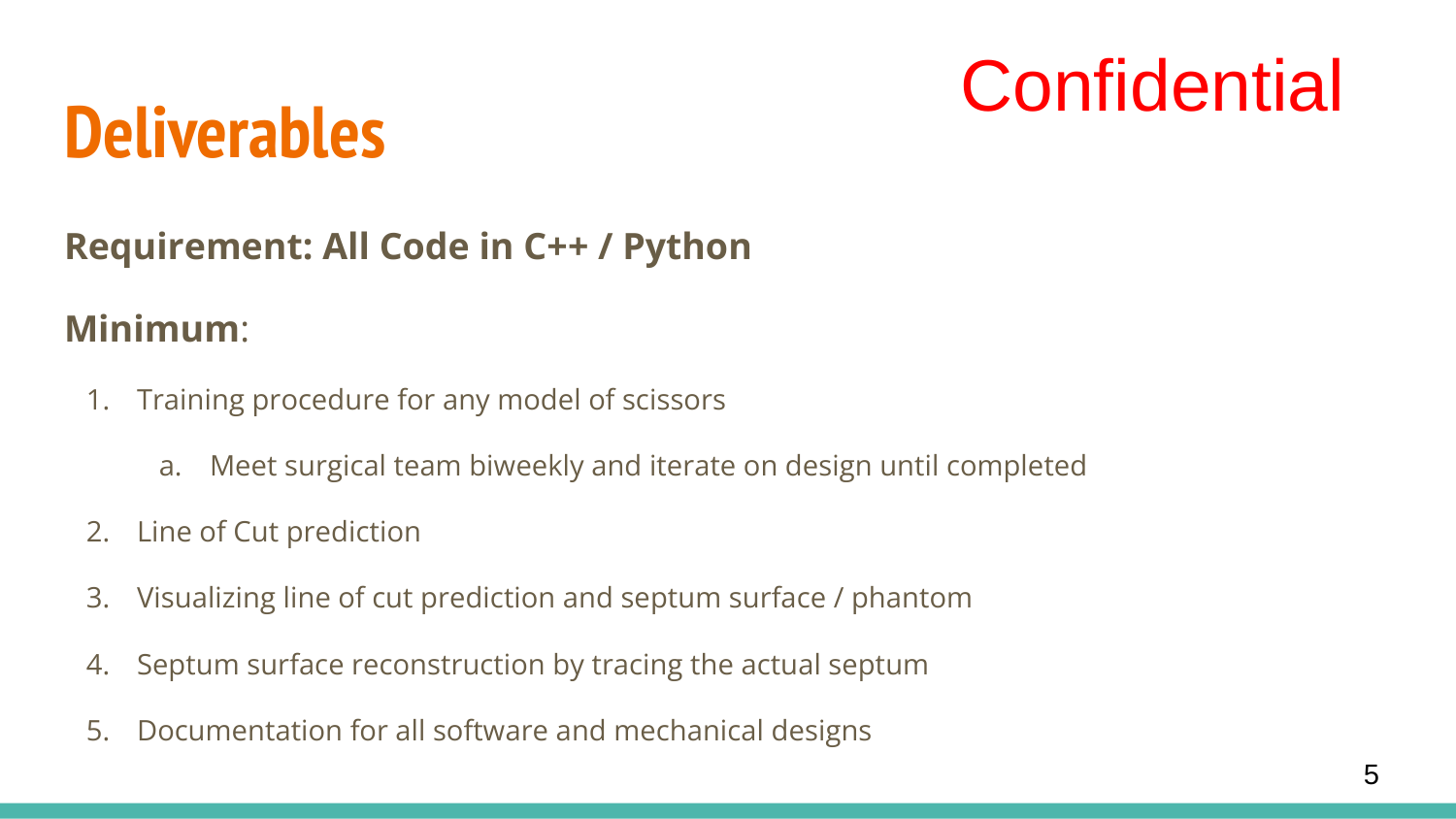

# Deliverables
Requirement: All Code in C++ / Python
Minimum:
Training procedure for any model of scissors
Meet surgical team biweekly and iterate on design until completed
Line of Cut prediction
Visualizing line of cut prediction and septum surface / phantom
Septum surface reconstruction by tracing the actual septum
Documentation for all software and mechanical designs
5